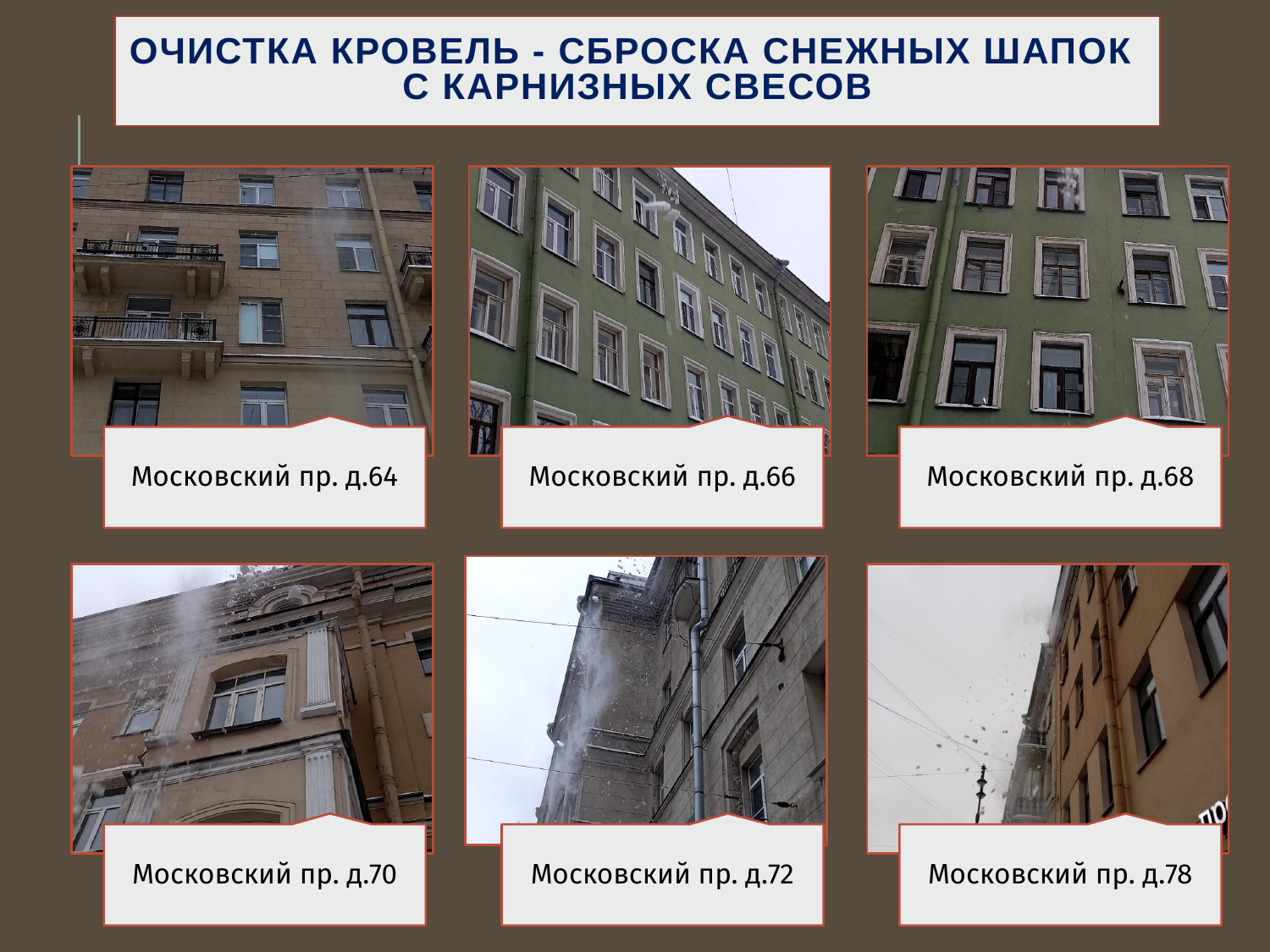

# Очистка кровель - сброска снежных шапок с карнизных свесов
Московский пр. д.64
Московский пр. д.66
Московский пр. д.68
Московский пр. д.70
Московский пр. д.72
Московский пр. д.78